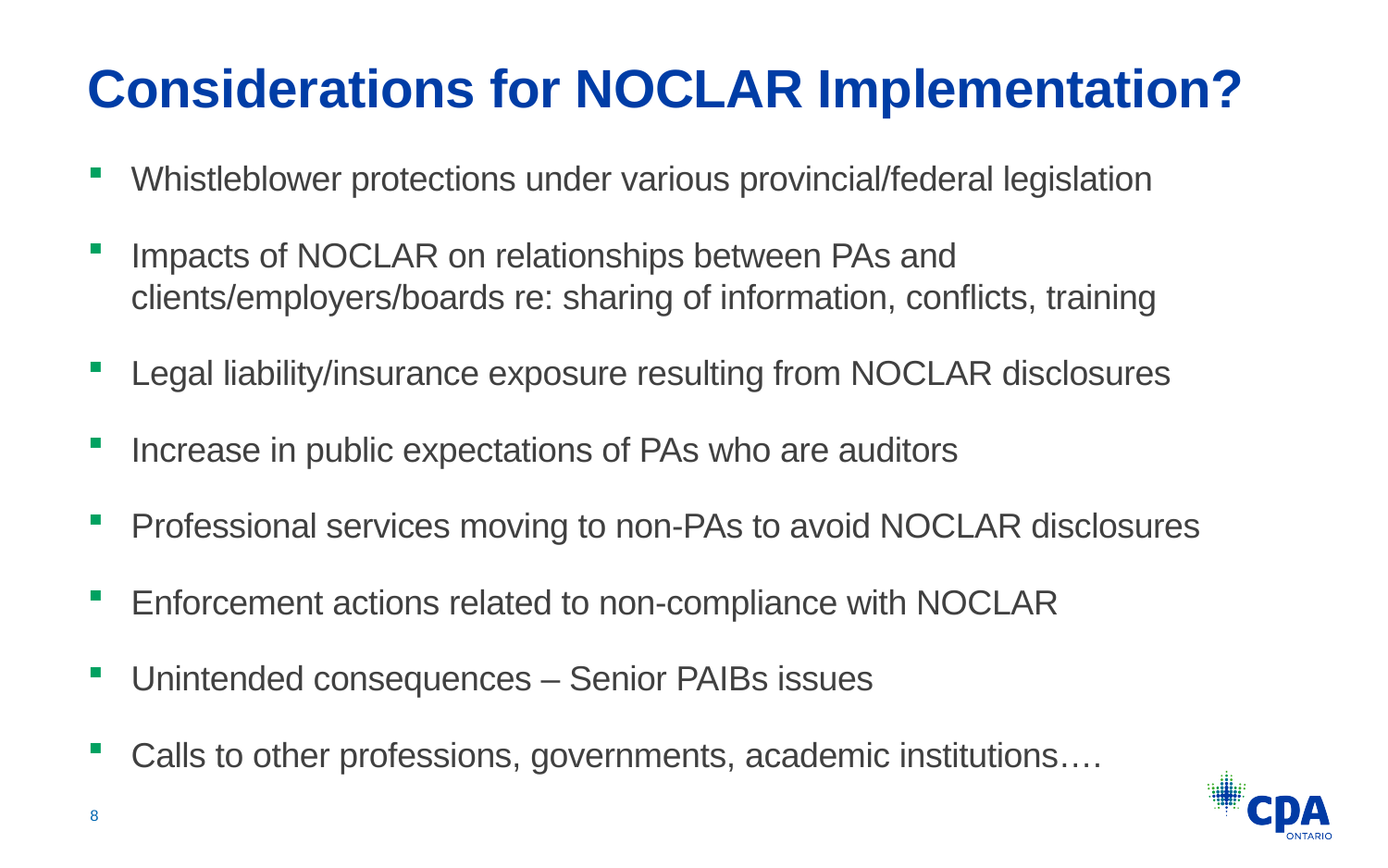

# Considerations for NOCLAR Implementation?
Whistleblower protections under various provincial/federal legislation
Impacts of NOCLAR on relationships between PAs and clients/employers/boards re: sharing of information, conflicts, training
Legal liability/insurance exposure resulting from NOCLAR disclosures
Increase in public expectations of PAs who are auditors
Professional services moving to non-PAs to avoid NOCLAR disclosures
Enforcement actions related to non-compliance with NOCLAR
Unintended consequences – Senior PAIBs issues
Calls to other professions, governments, academic institutions….